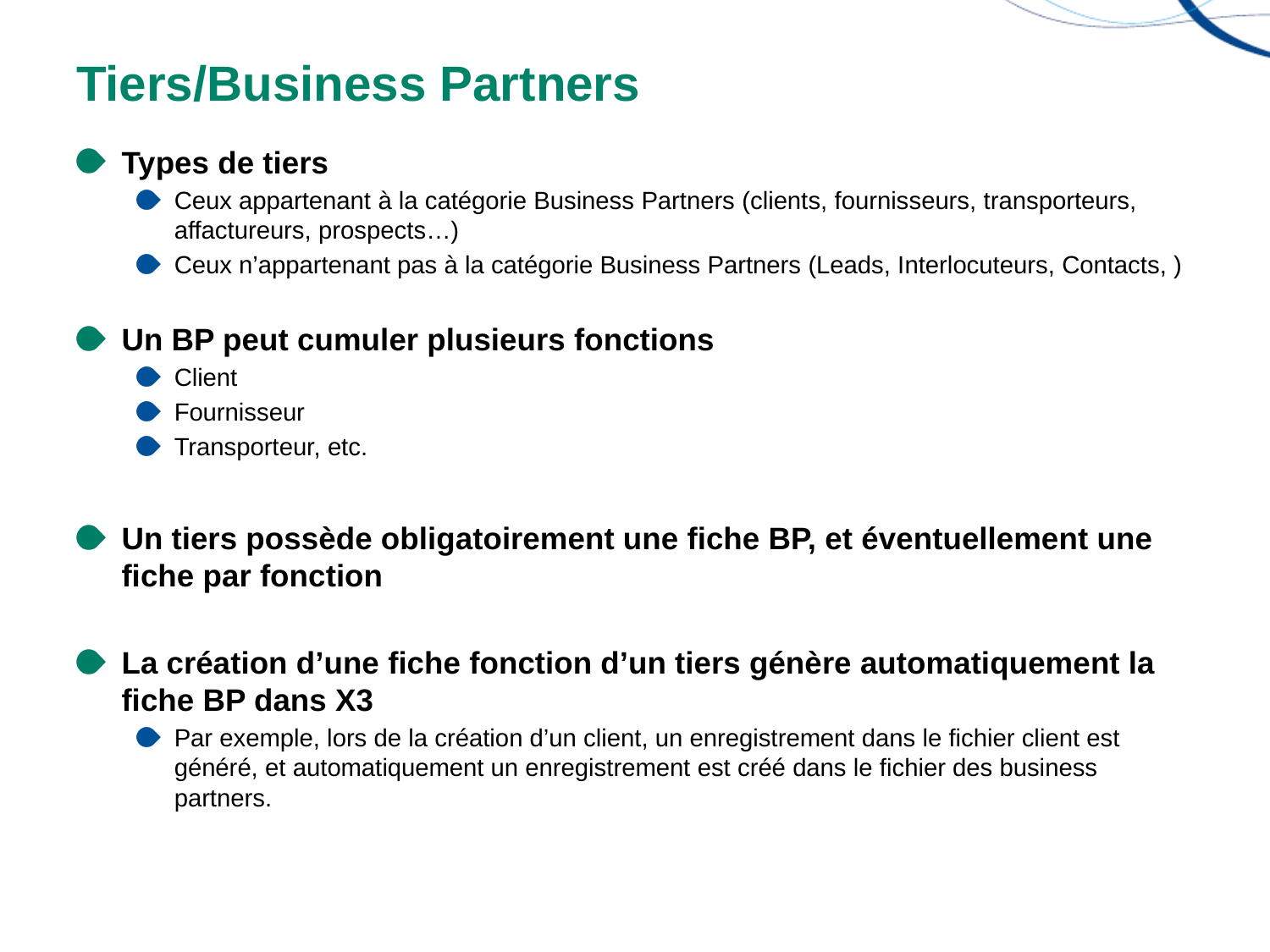

# Tiers/Business Partners
Types de tiers
Ceux appartenant à la catégorie Business Partners (clients, fournisseurs, transporteurs, affactureurs, prospects…)
Ceux n’appartenant pas à la catégorie Business Partners (Leads, Interlocuteurs, Contacts, )

Un BP peut cumuler plusieurs fonctions
Client
Fournisseur
Transporteur, etc.

Un tiers possède obligatoirement une fiche BP, et éventuellement une fiche par fonction

La création d’une fiche fonction d’un tiers génère automatiquement la fiche BP dans X3
Par exemple, lors de la création d’un client, un enregistrement dans le fichier client est généré, et automatiquement un enregistrement est créé dans le fichier des business partners.